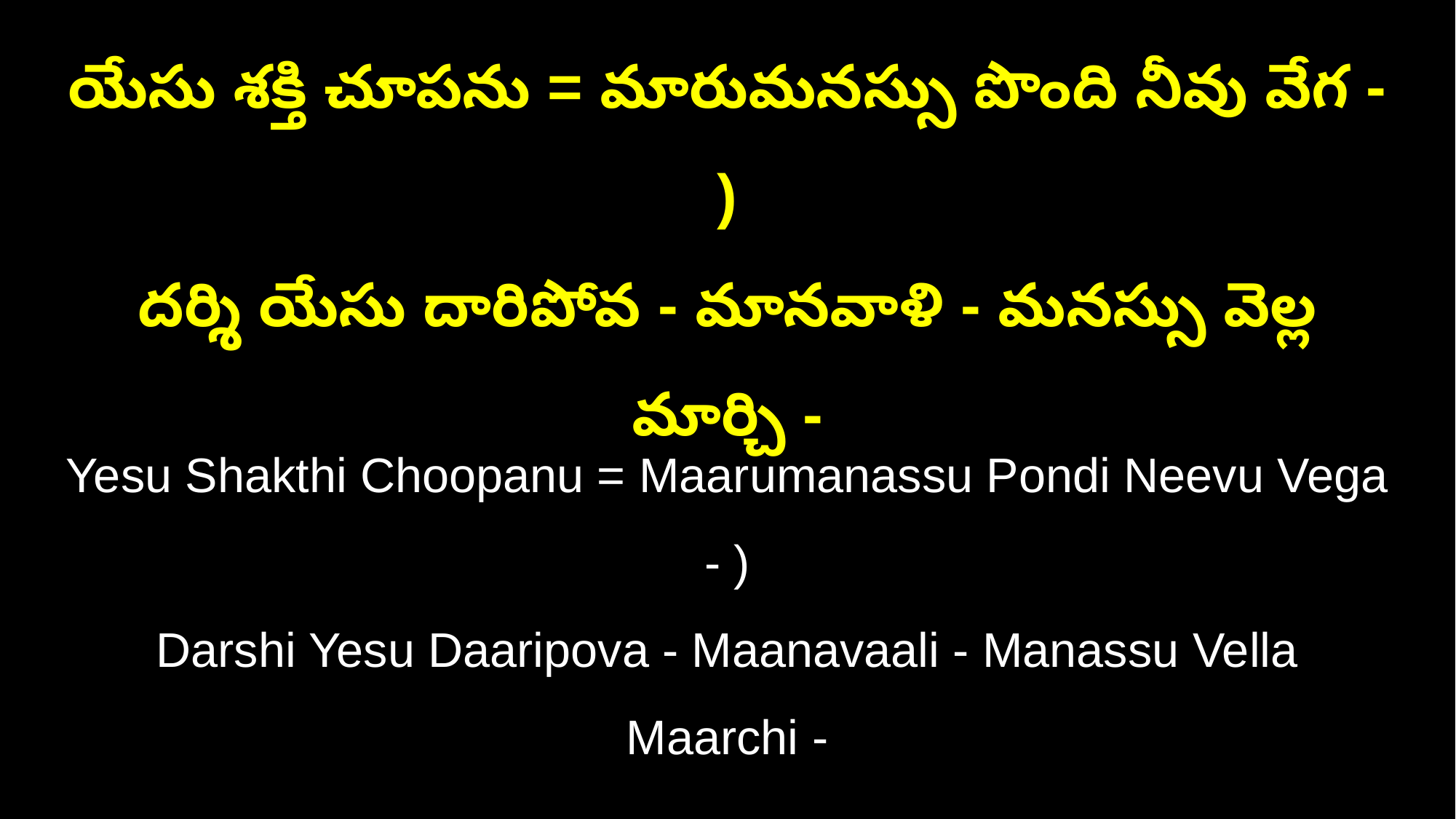

యేసు శక్తి చూపను = మారుమనస్సు పొంది నీవు వేగ - )
దర్శి యేసు దారిపోవ - మానవాళి - మనస్సు వెల్ల మార్చి -
Yesu Shakthi Choopanu = Maarumanassu Pondi Neevu Vega - )
Darshi Yesu Daaripova - Maanavaali - Manassu Vella Maarchi -